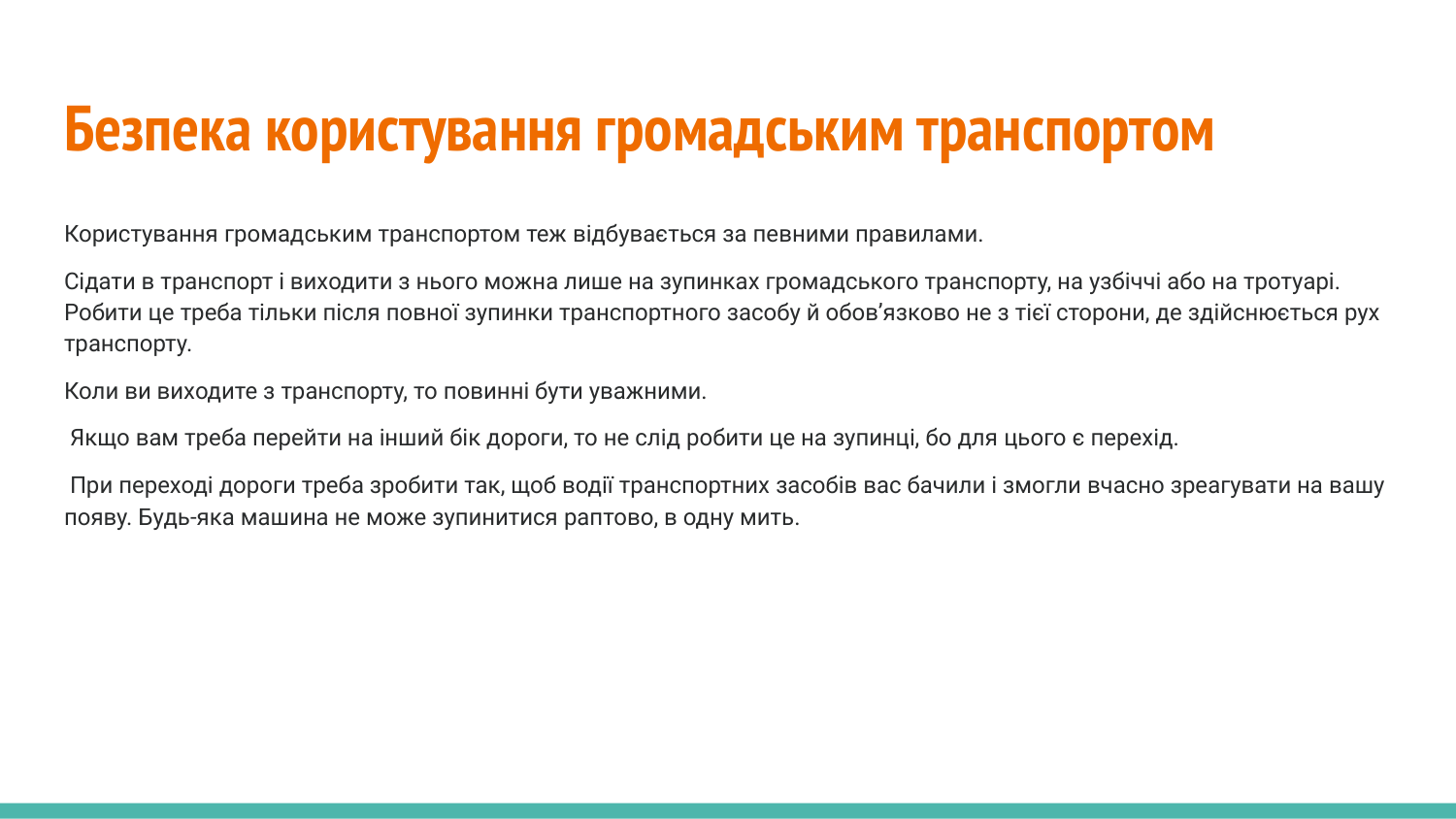

# Безпека користування громадським транспортом
Користування громадським транспортом теж відбувається за певними правилами.
Сідати в транспорт і виходити з нього можна лише на зупинках громадського транспорту, на узбіччі або на тротуарі. Робити це треба тільки після повної зупинки транспортного засобу й обов’язково не з тієї сторони, де здійснюється рух транспорту.
Коли ви виходите з транспорту, то повинні бути уважними.
 Якщо вам треба перейти на інший бік дороги, то не слід робити це на зупинці, бо для цього є перехід.
 При переході дороги треба зробити так, щоб водії транспортних засобів вас бачили і змогли вчасно зреагувати на вашу появу. Будь-яка машина не може зупинитися раптово, в одну мить.